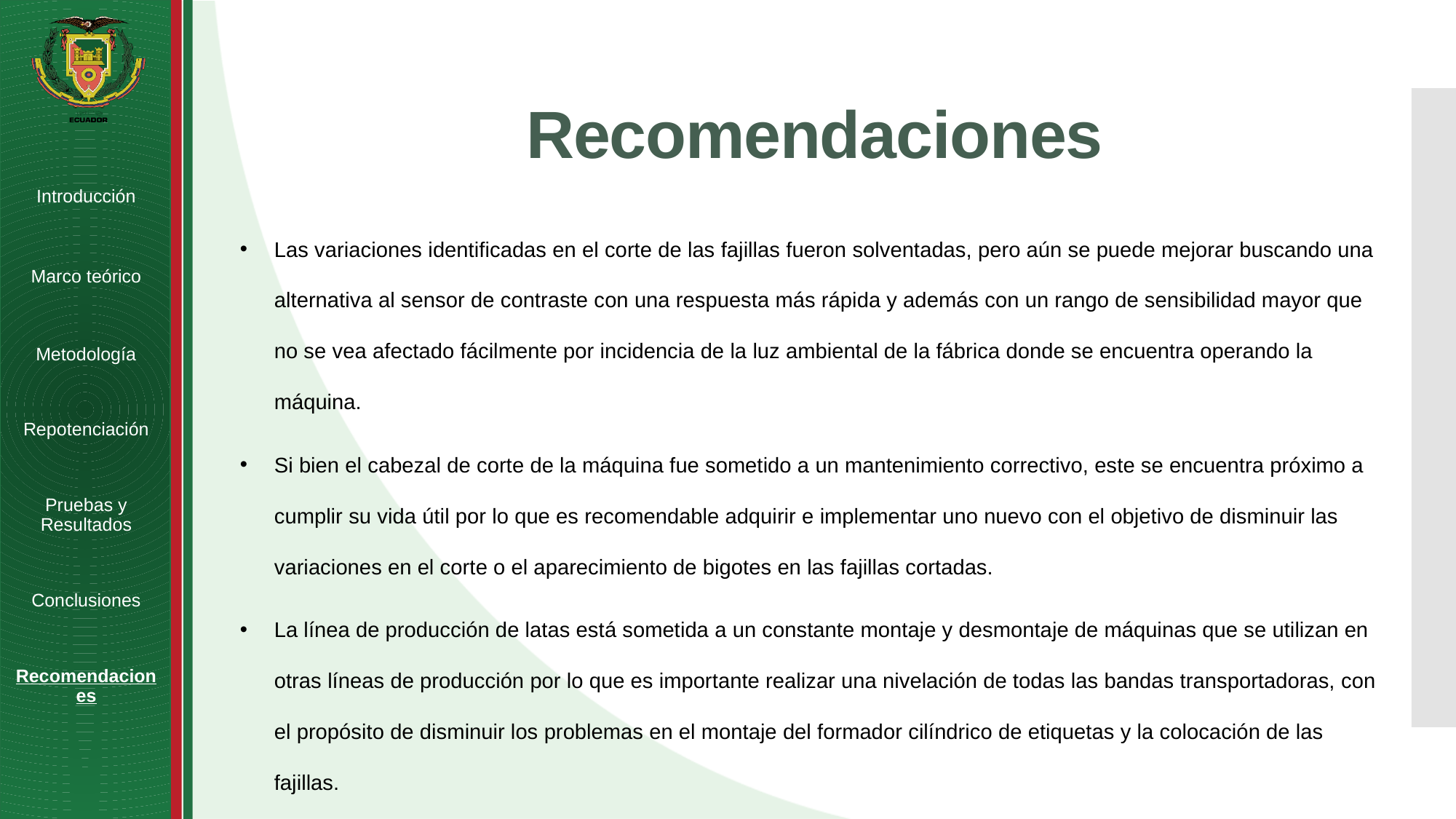

# Recomendaciones
Introducción

Marco teórico

Metodología

Repotenciación

Pruebas y Resultados

Conclusiones

Recomendaciones

Las variaciones identificadas en el corte de las fajillas fueron solventadas, pero aún se puede mejorar buscando una alternativa al sensor de contraste con una respuesta más rápida y además con un rango de sensibilidad mayor que no se vea afectado fácilmente por incidencia de la luz ambiental de la fábrica donde se encuentra operando la máquina.
Si bien el cabezal de corte de la máquina fue sometido a un mantenimiento correctivo, este se encuentra próximo a cumplir su vida útil por lo que es recomendable adquirir e implementar uno nuevo con el objetivo de disminuir las variaciones en el corte o el aparecimiento de bigotes en las fajillas cortadas.
La línea de producción de latas está sometida a un constante montaje y desmontaje de máquinas que se utilizan en otras líneas de producción por lo que es importante realizar una nivelación de todas las bandas transportadoras, con el propósito de disminuir los problemas en el montaje del formador cilíndrico de etiquetas y la colocación de las fajillas.